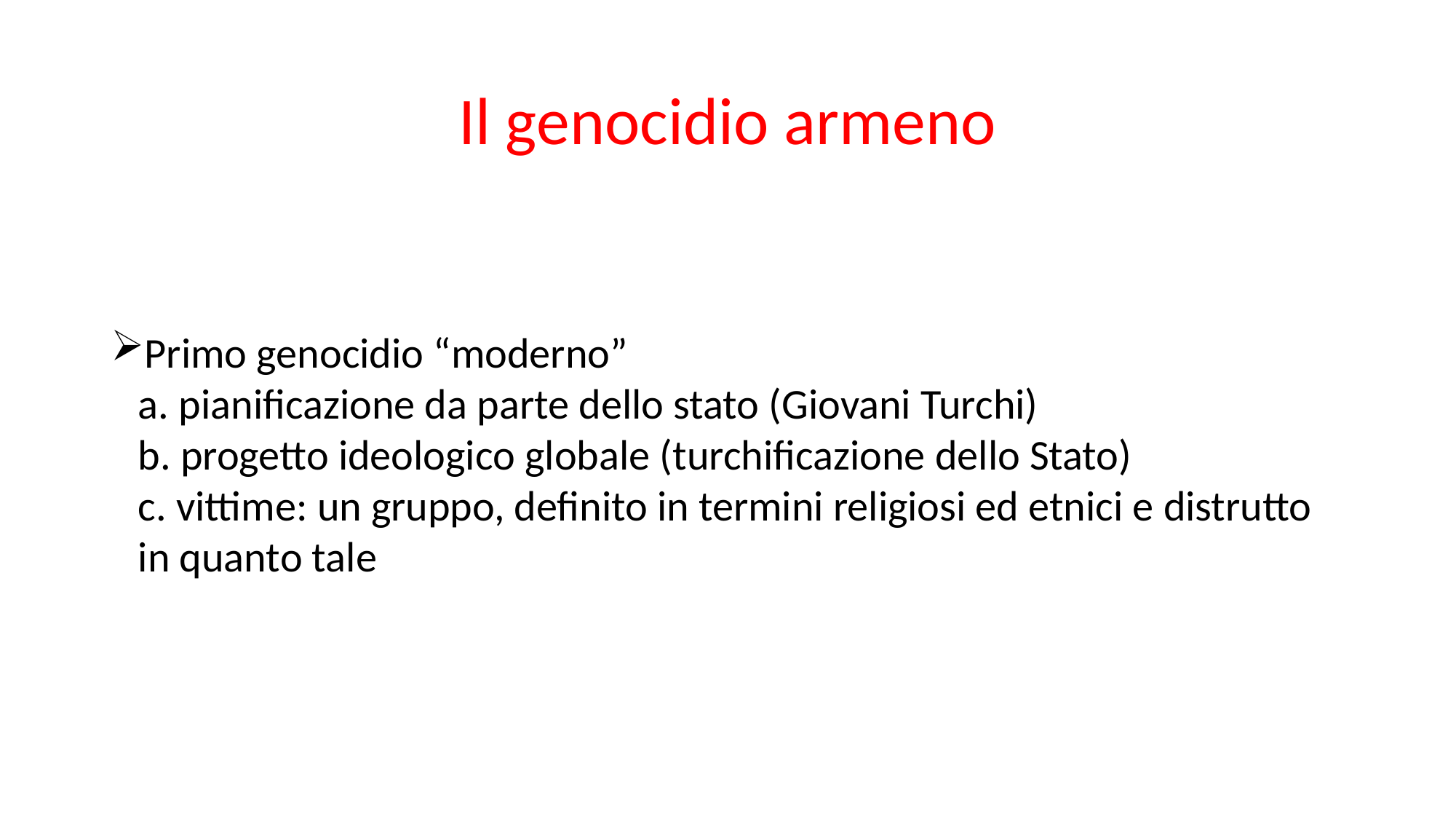

# Il genocidio armeno

Primo genocidio “moderno”
a. pianificazione da parte dello stato (Giovani Turchi)
b. progetto ideologico globale (turchificazione dello Stato)
c. vittime: un gruppo, definito in termini religiosi ed etnici e distrutto in quanto tale